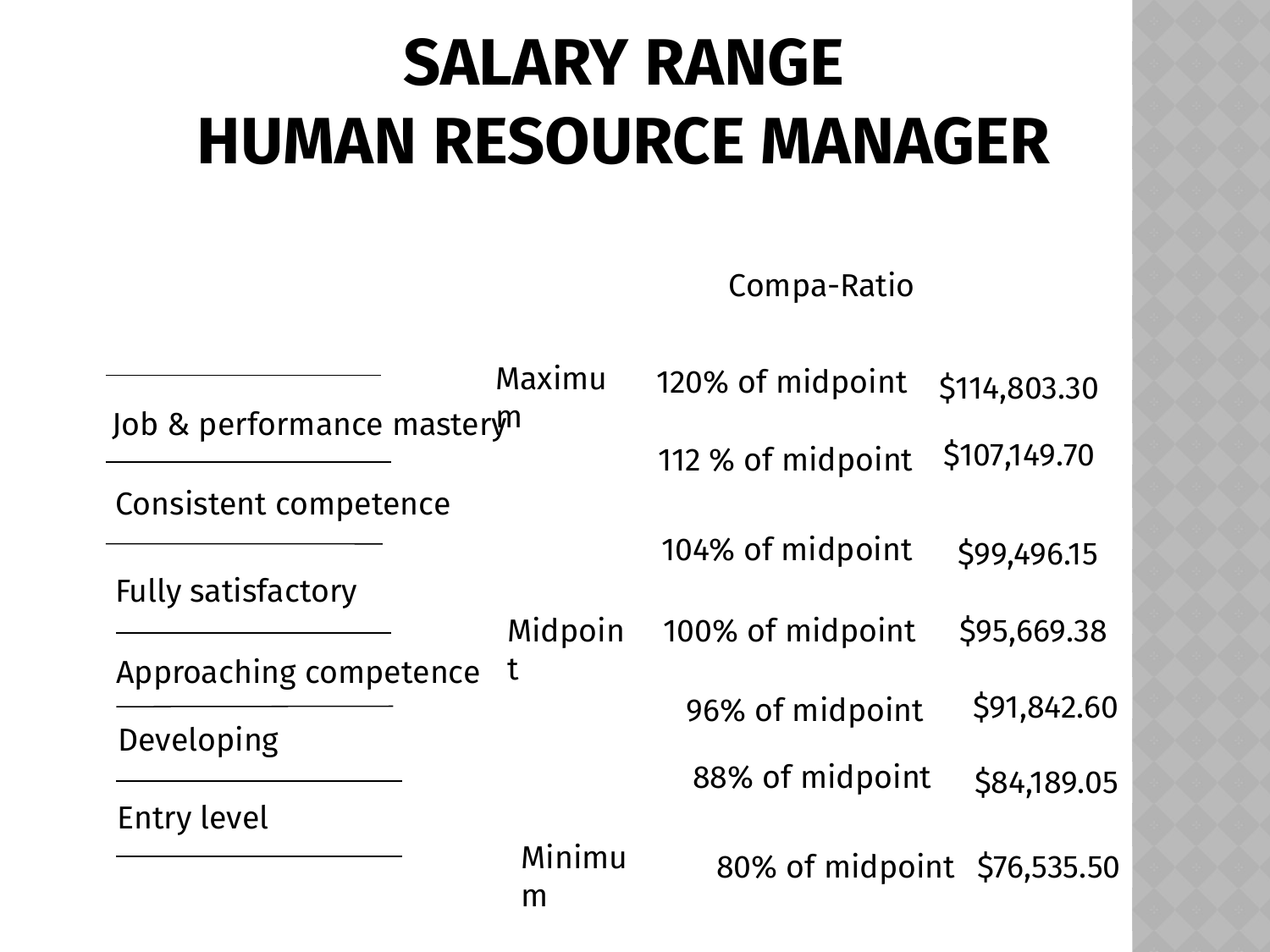

# Salary Range Human Resource Manager
Compa-Ratio
Maximum
120% of midpoint
$114,803.30
Job & performance mastery
$107,149.70
112 % of midpoint
Consistent competence
104% of midpoint
$99,496.15
Fully satisfactory
$95,669.38
Midpoint
100% of midpoint
Approaching competence
$91,842.60
96% of midpoint
Developing
88% of midpoint
$84,189.05
Entry level
Minimum
80% of midpoint
$76,535.50